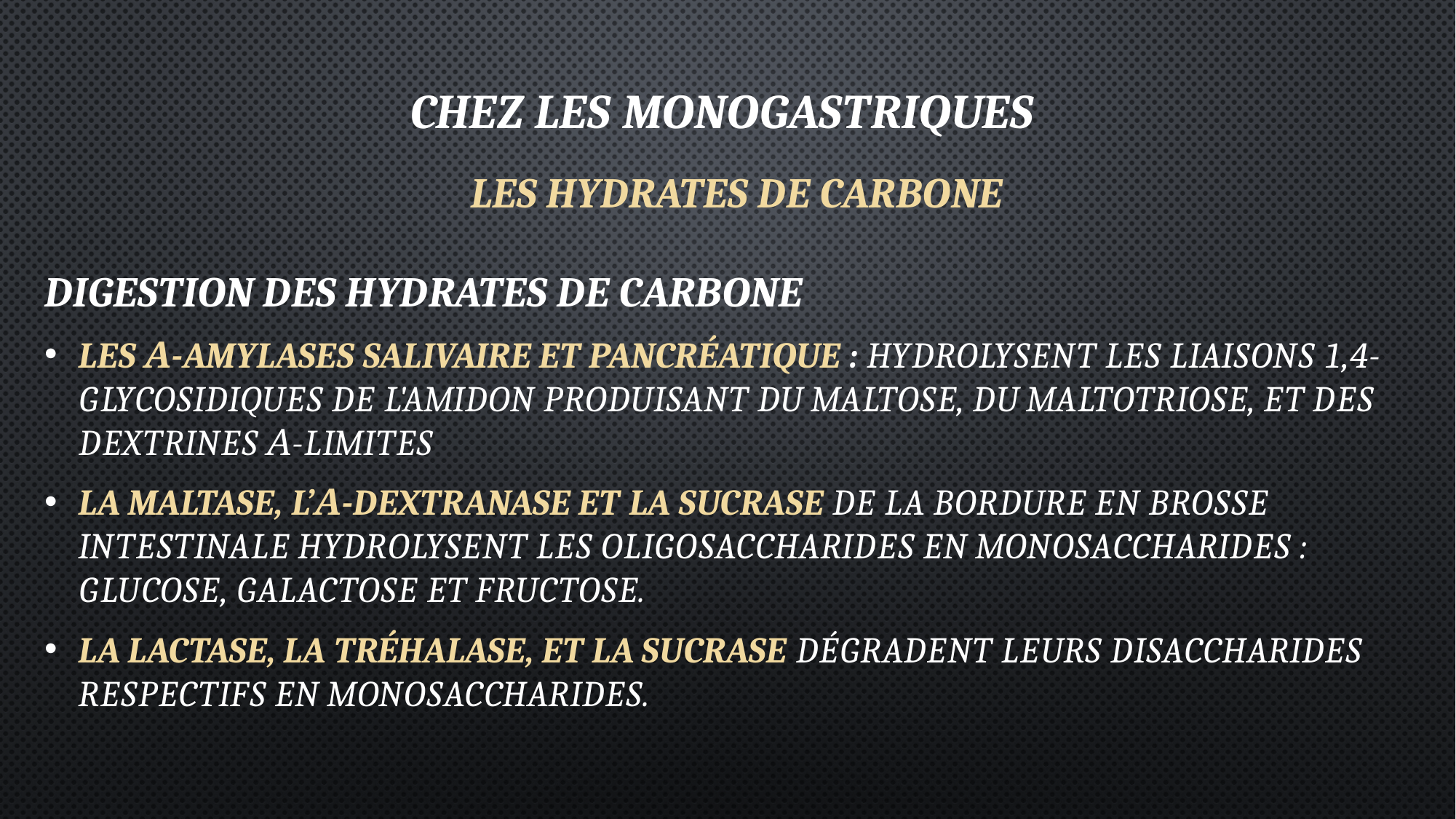

Chez les monogastriques
LES HYDRATES DE CARBONE
Digestion des hydrates de carbone
Les α-amylases salivaire et pancréatique : hydrolysent les liaisons 1,4-glycosidiques de l'amidon produisant du maltose, du maltotriose, et des dextrines α-limites
La maltase, l’α-dextranase et la sucrase de la bordure en brosse intestinale hydrolysent les oligosaccharides en monosaccharides : glucose, galactose et fructose.
La lactase, la tréhalase, et La sucrase dégradent leurs disaccharides respectifs en monosaccharides.